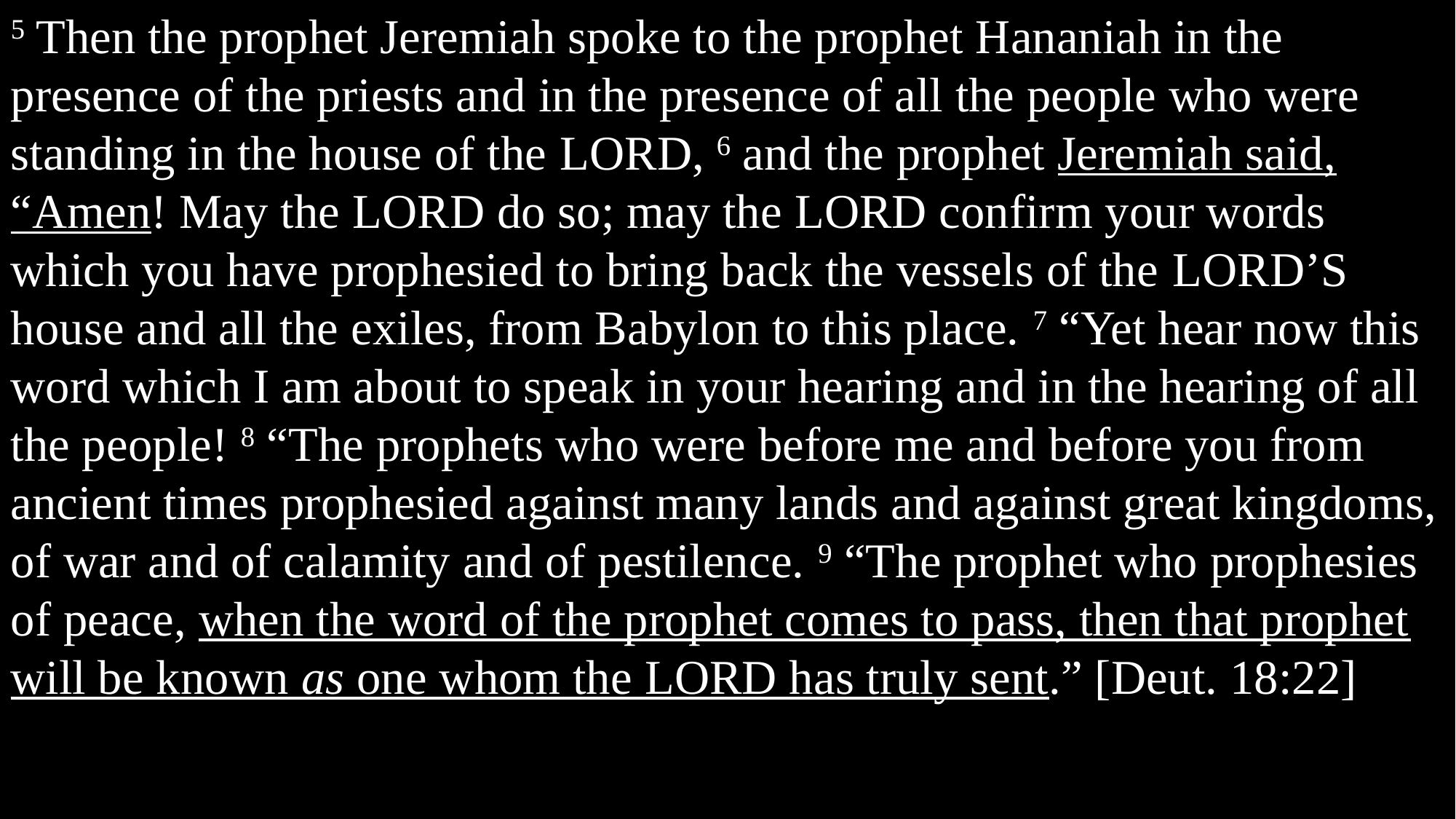

5 Then the prophet Jeremiah spoke to the prophet Hananiah in the presence of the priests and in the presence of all the people who were standing in the house of the Lord, 6 and the prophet Jeremiah said, “Amen! May the Lord do so; may the Lord confirm your words which you have prophesied to bring back the vessels of the Lord’s house and all the exiles, from Babylon to this place. 7 “Yet hear now this word which I am about to speak in your hearing and in the hearing of all the people! 8 “The prophets who were before me and before you from ancient times prophesied against many lands and against great kingdoms, of war and of calamity and of pestilence. 9 “The prophet who prophesies of peace, when the word of the prophet comes to pass, then that prophet will be known as one whom the Lord has truly sent.” [Deut. 18:22]